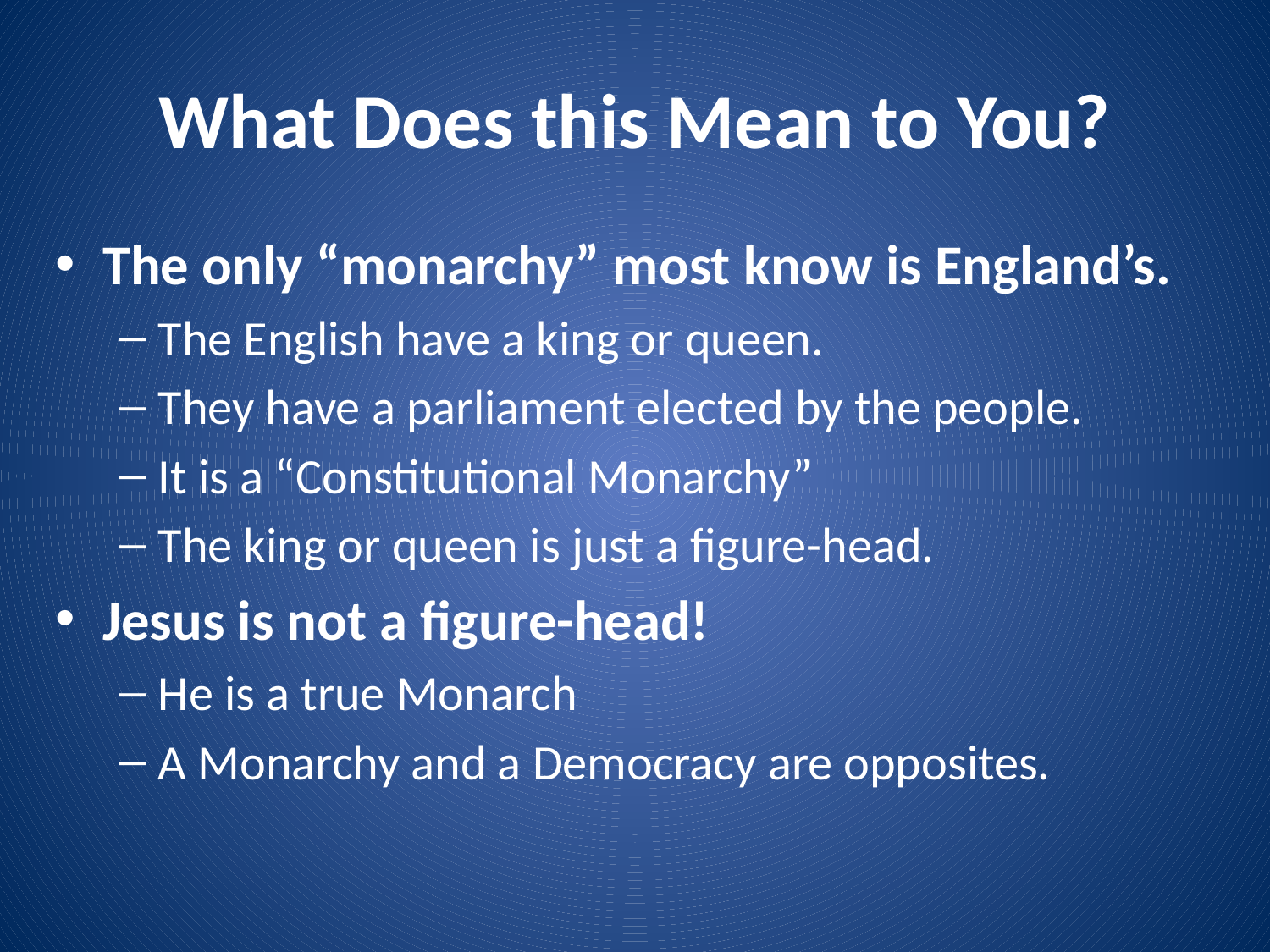

# What Does this Mean to You?
The only “monarchy” most know is England’s.
The English have a king or queen.
They have a parliament elected by the people.
It is a “Constitutional Monarchy”
The king or queen is just a figure-head.
Jesus is not a figure-head!
He is a true Monarch
A Monarchy and a Democracy are opposites.